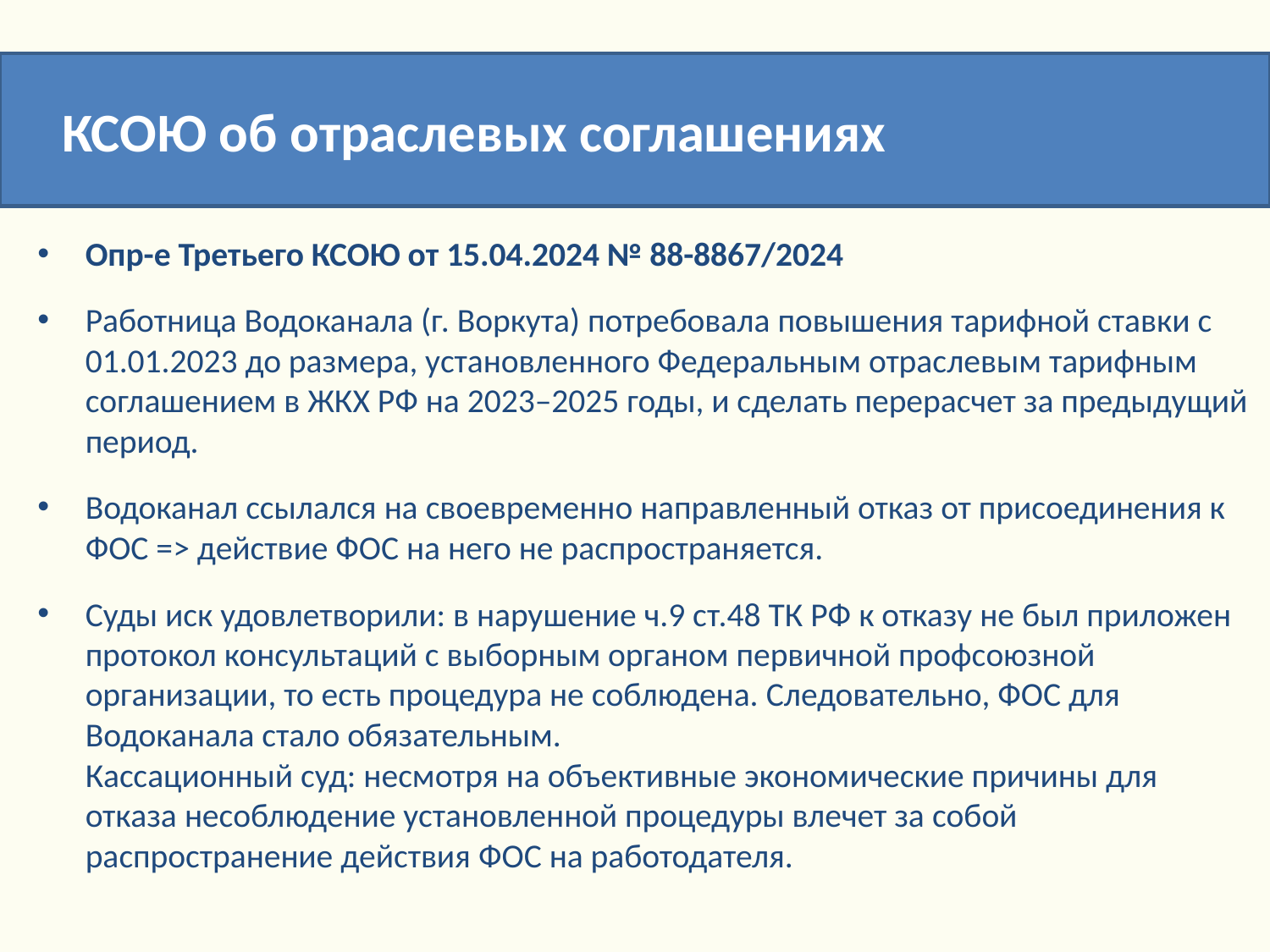

КСОЮ об отраслевых соглашениях
Опр-е Третьего КСОЮ от 15.04.2024 № 88-8867/2024

Работница Водоканала (г. Воркута) потребовала повышения тарифной ставки с 01.01.2023 до размера, установленного Федеральным отраслевым тарифным соглашением в ЖКХ РФ на 2023–2025 годы, и сделать перерасчет за предыдущий период.

Водоканал ссылался на своевременно направленный отказ от присоединения к ФОС => действие ФОС на него не распространяется.

Суды иск удовлетворили: в нарушение ч.9 ст.48 ТК РФ к отказу не был приложен протокол консультаций с выборным органом первичной профсоюзной организации, то есть процедура не соблюдена. Следовательно, ФОС для Водоканала стало обязательным.
Кассационный суд: несмотря на объективные экономические причины для отказа несоблюдение установленной процедуры влечет за собой распространение действия ФОС на работодателя.